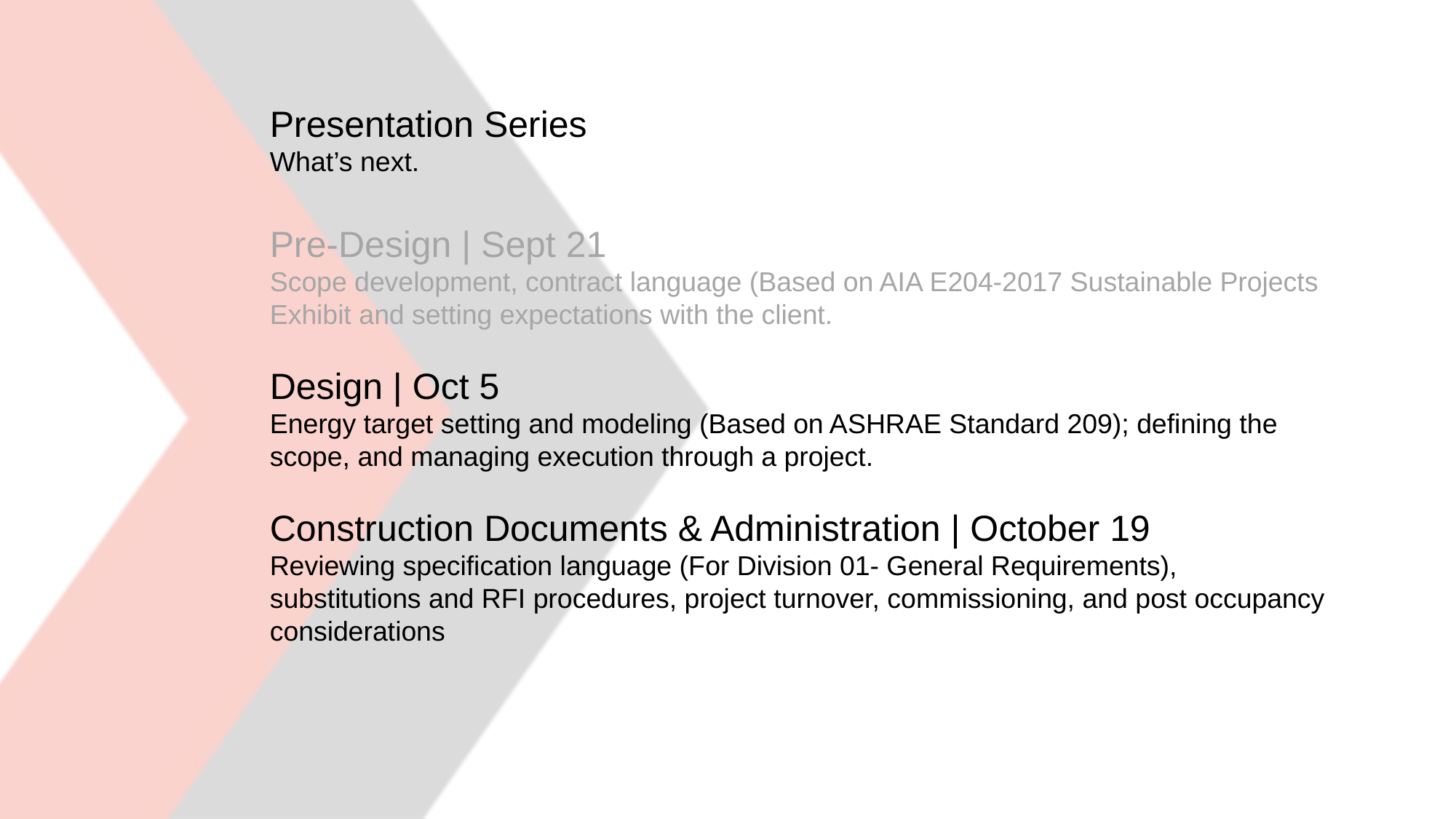

Presentation Series
What’s next.

Pre-Design | Sept 21
Scope development, contract language (Based on AIA E204-2017 Sustainable Projects Exhibit and setting expectations with the client.

Design | Oct 5
Energy target setting and modeling (Based on ASHRAE Standard 209); defining the scope, and managing execution through a project.

Construction Documents & Administration | October 19
Reviewing specification language (For Division 01- General Requirements), substitutions and RFI procedures, project turnover, commissioning, and post occupancy considerations